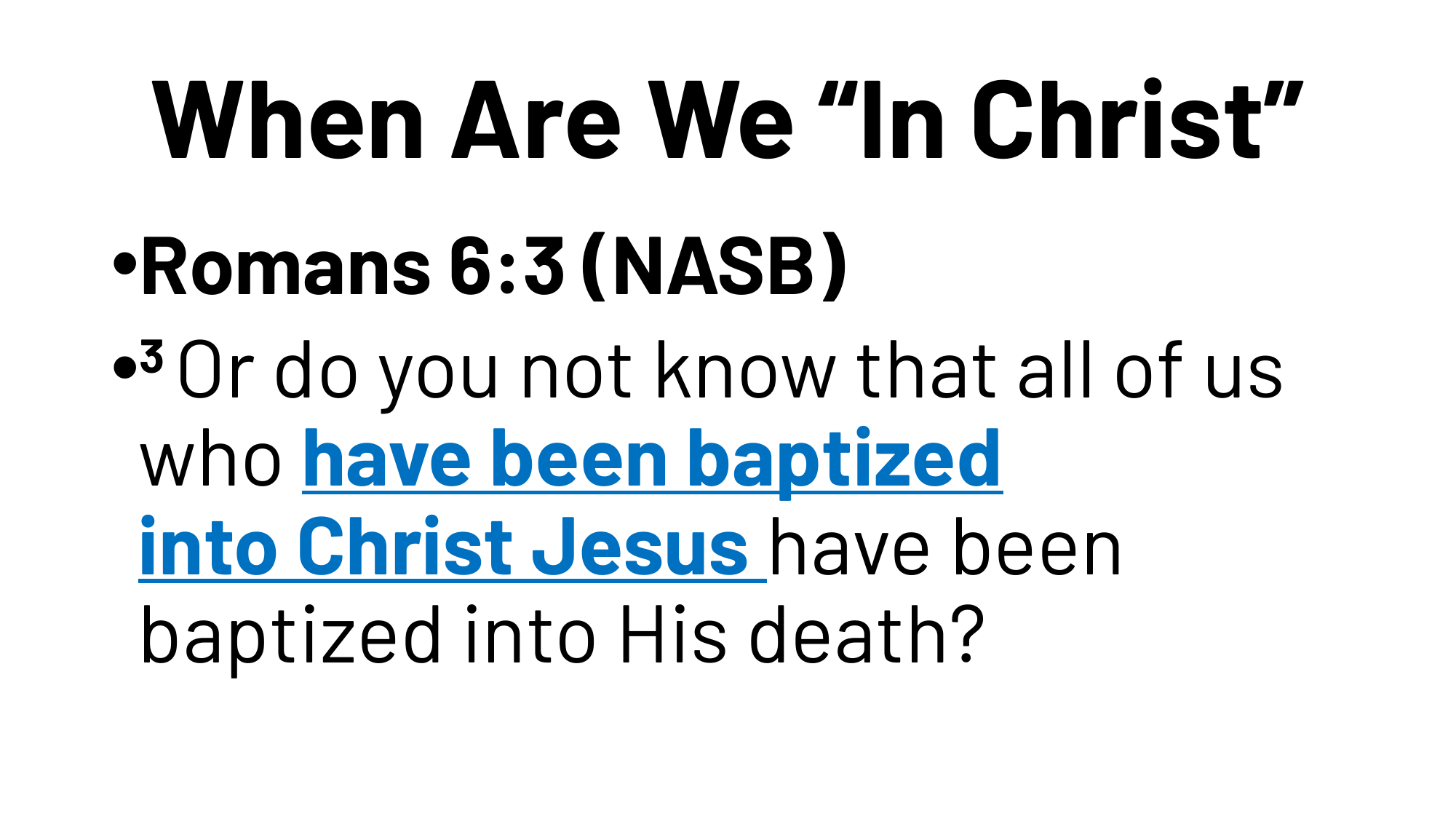

# When Are We “In Christ”
Romans 6:3 (NASB)
3 Or do you not know that all of us who have been baptized into Christ Jesus have been baptized into His death?